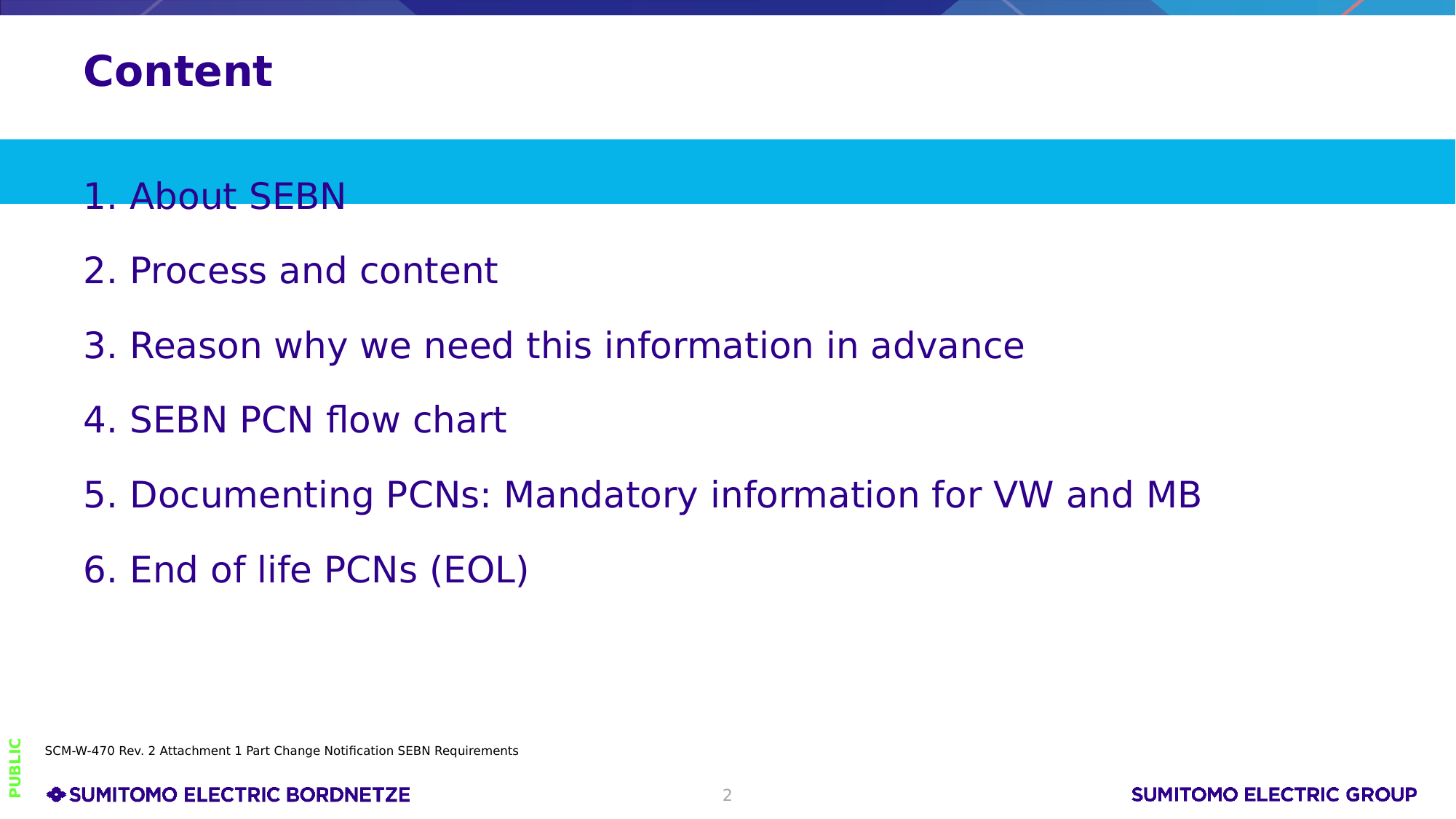

# Content

1. About SEBN
2. Process and content
3. Reason why we need this information in advance
4. SEBN PCN flow chart
5. Documenting PCNs: Mandatory information for VW and MB
6. End of life PCNs (EOL)

SCM-W-470 Rev. 2 Attachment 1 Part Change Notification SEBN Requirements
2